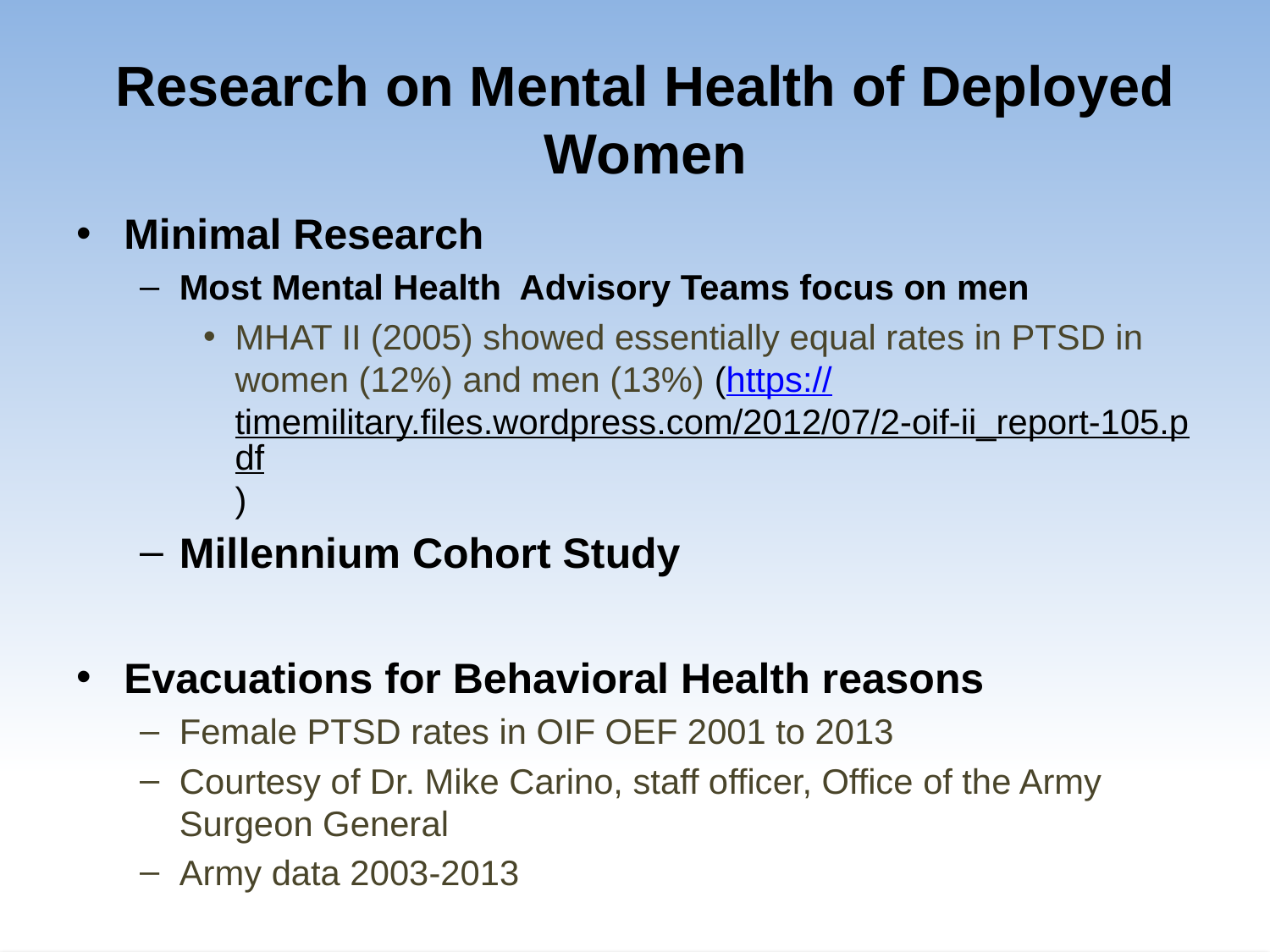

# Research on Mental Health of Deployed Women
Minimal Research
Most Mental Health  Advisory Teams focus on men
MHAT II (2005) showed essentially equal rates in PTSD in women (12%) and men (13%) (https://timemilitary.files.wordpress.com/2012/07/2-oif-ii_report-105.pdf)
Millennium Cohort Study

Evacuations for Behavioral Health reasons
Female PTSD rates in OIF OEF 2001 to 2013
Courtesy of Dr. Mike Carino, staff officer, Office of the Army Surgeon General
Army data 2003-2013